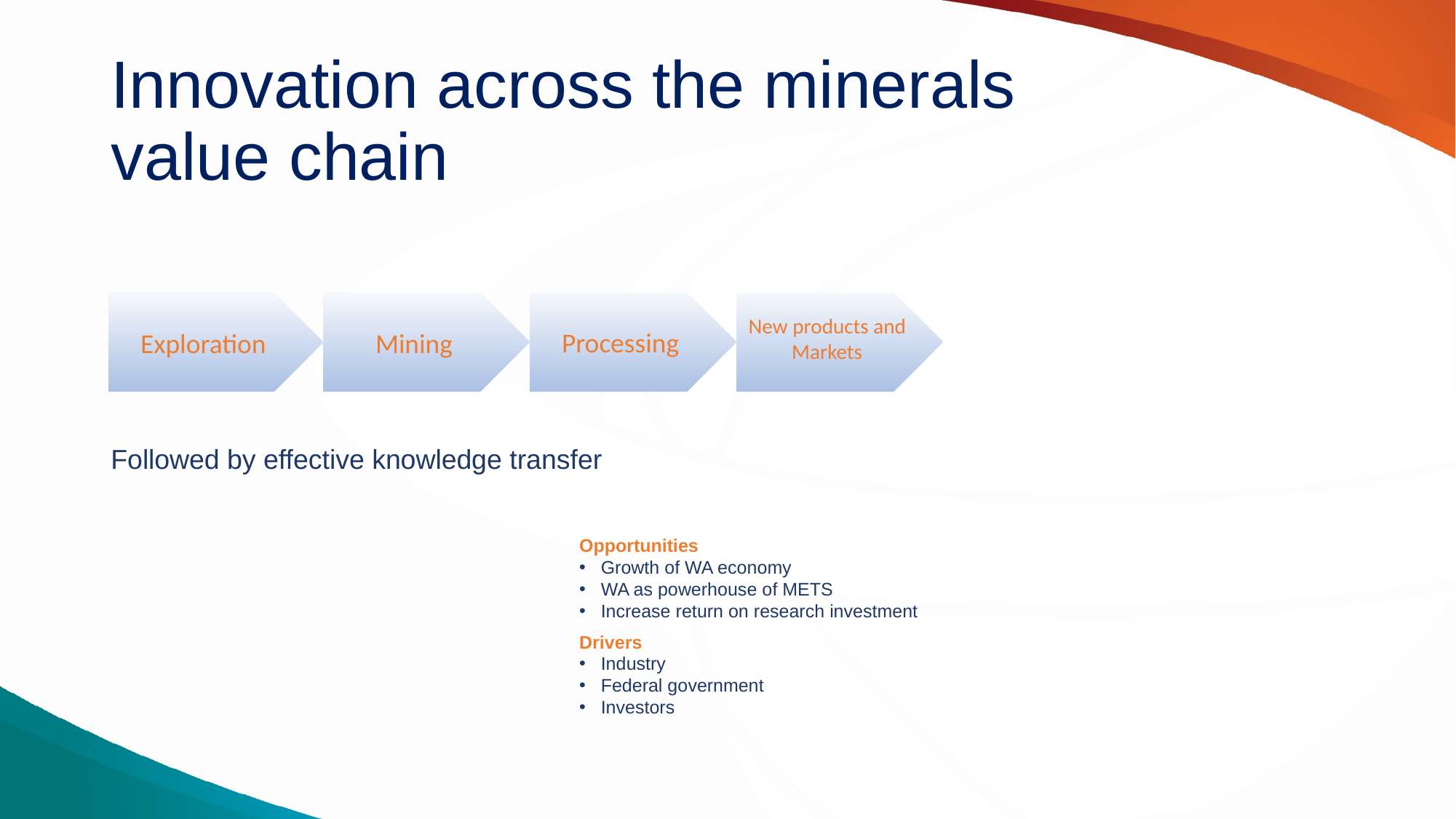

# Innovation across the minerals value chain

New products and Markets

Processing
Exploration
Mining
Followed by effective knowledge transfer
Opportunities
Growth of WA economy
WA as powerhouse of METS
Increase return on research investment
Drivers
Industry
Federal government
Investors